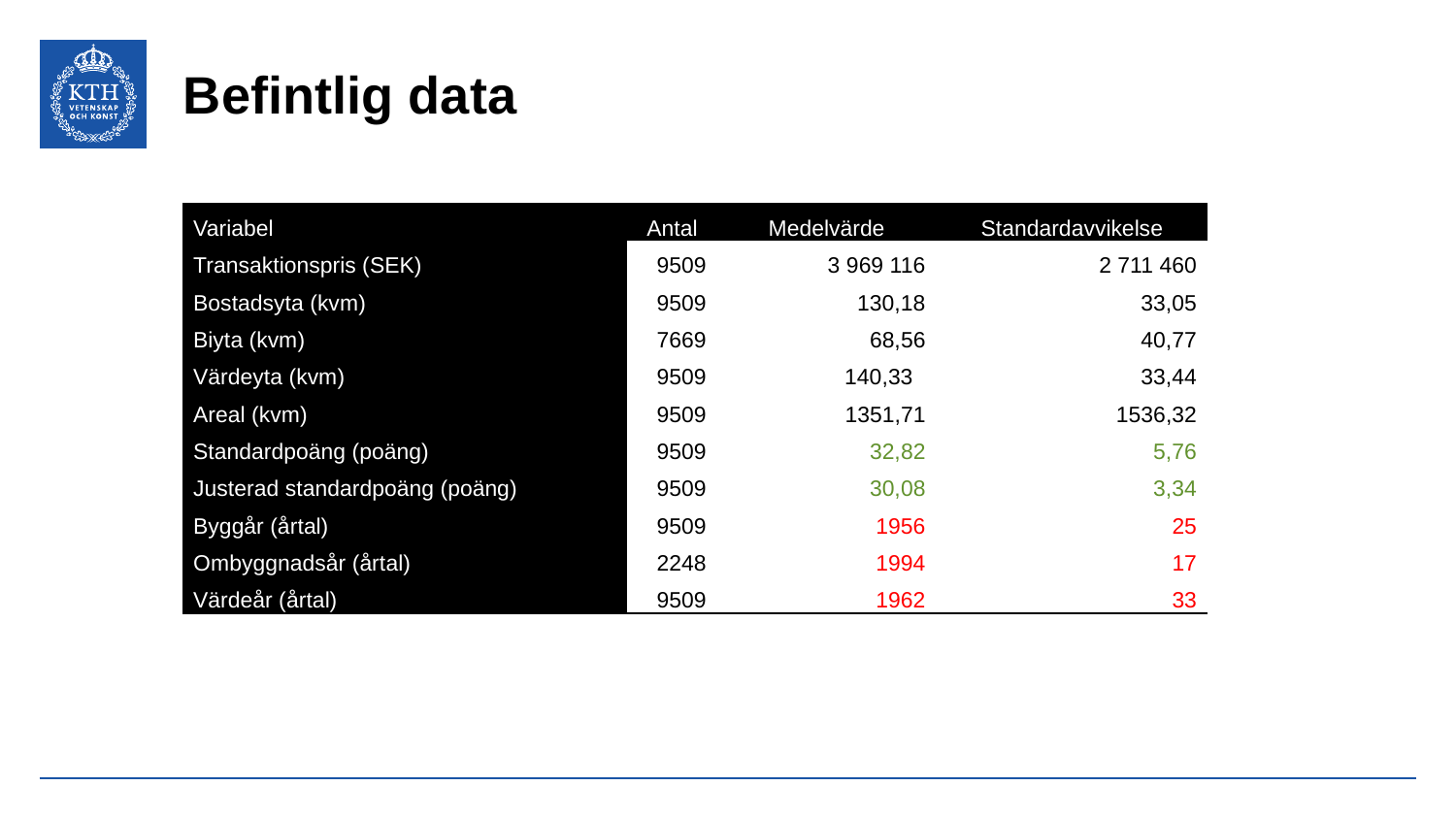

# Befintlig data
| Variabel | Antal | Medelvärde | Standardavvikelse |
| --- | --- | --- | --- |
| Transaktionspris (SEK) | 9509 | 3 969 116 | 2 711 460 |
| Bostadsyta (kvm) | 9509 | 130,18 | 33,05 |
| Biyta (kvm) | 7669 | 68,56 | 40,77 |
| Värdeyta (kvm) | 9509 | 140,33 | 33,44 |
| Areal (kvm) | 9509 | 1351,71 | 1536,32 |
| Standardpoäng (poäng) | 9509 | 32,82 | 5,76 |
| Justerad standardpoäng (poäng) | 9509 | 30,08 | 3,34 |
| Byggår (årtal) | 9509 | 1956 | 25 |
| Ombyggnadsår (årtal) | 2248 | 1994 | 17 |
| Värdeår (årtal) | 9509 | 1962 | 33 |